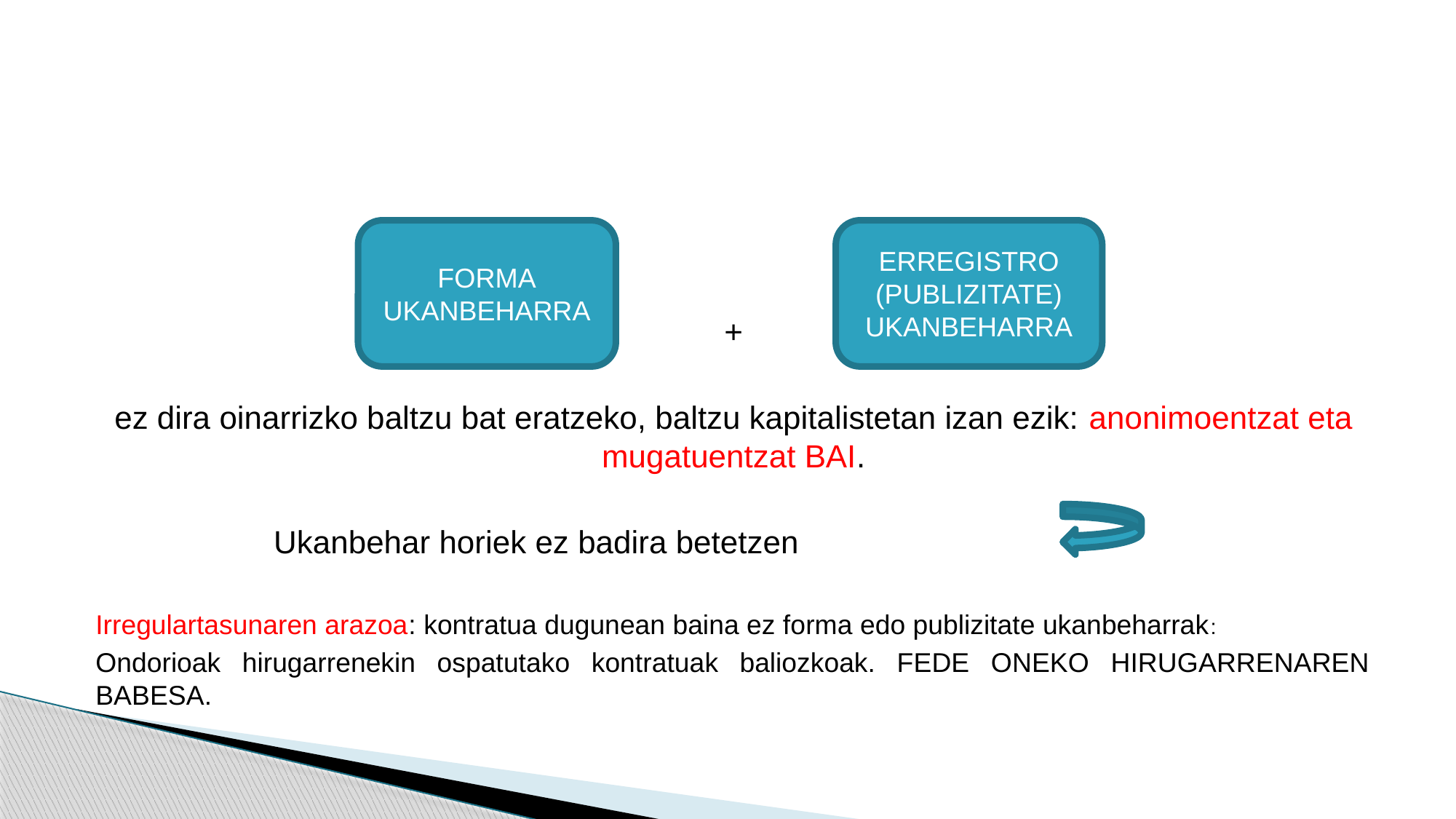

#

                                            +
+

ez dira oinarrizko baltzu bat eratzeko, baltzu kapitalistetan izan ezik: anonimoentzat eta mugatuentzat BAI.

                    Ukanbehar horiek ez badira betetzen

Irregulartasunaren arazoa: kontratua dugunean baina ez forma edo publizitate ukanbeharrak:
Ondorioak hirugarrenekin ospatutako kontratuak baliozkoak. FEDE ONEKO HIRUGARRENAREN BABESA.
FORMA
UKANBEHARRA
ERREGISTRO (PUBLIZITATE) UKANBEHARRA